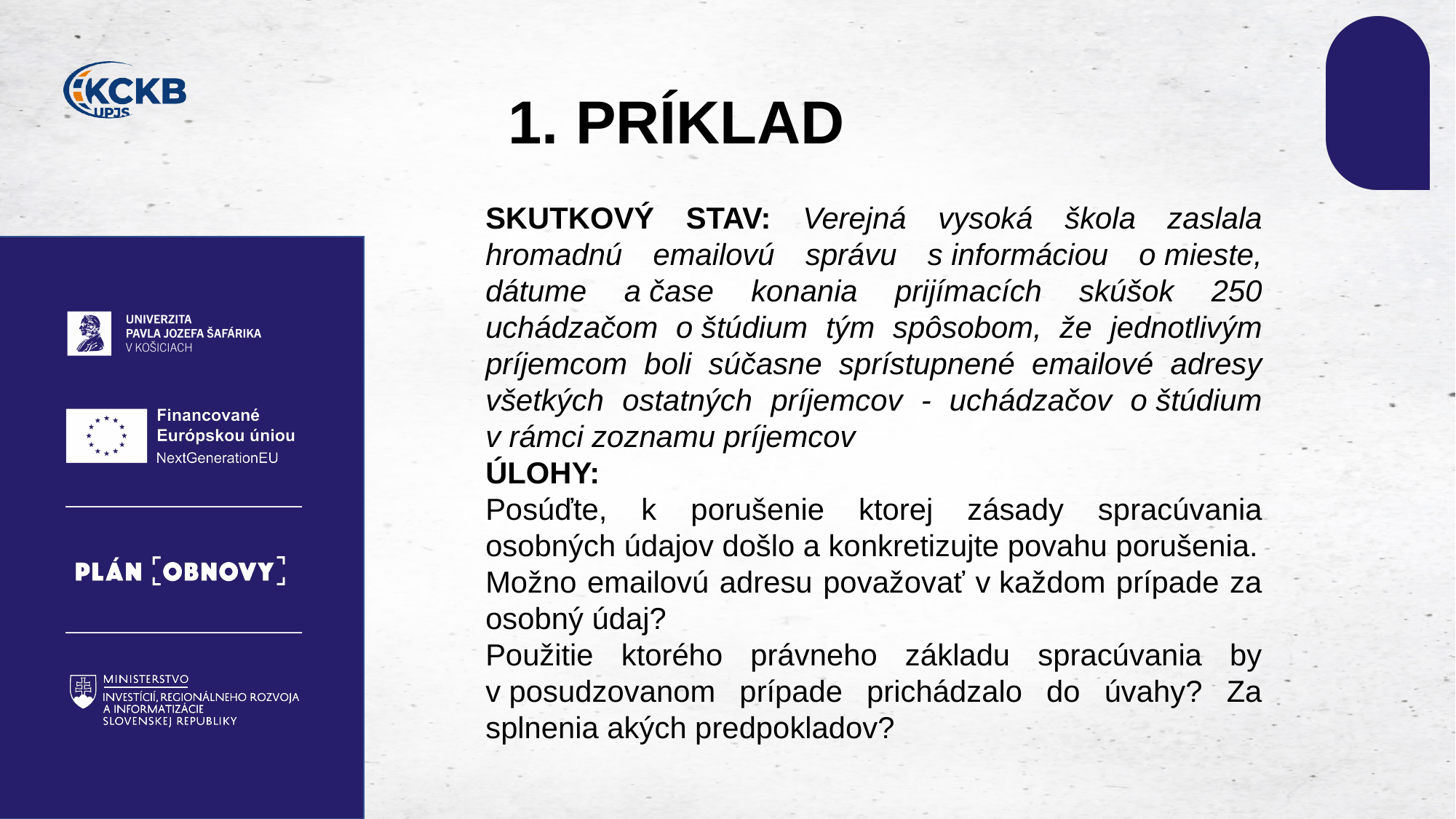

# 1. PRÍKLAD​
SKUTKOVÝ STAV: Verejná vysoká škola zaslala hromadnú emailovú správu s informáciou o mieste, dátume a čase konania prijímacích skúšok 250 uchádzačom o štúdium tým spôsobom, že jednotlivým príjemcom boli súčasne sprístupnené emailové adresy všetkých ostatných príjemcov - uchádzačov o štúdium v rámci zoznamu príjemcov​
ÚLOHY:​
Posúďte, k porušenie ktorej zásady spracúvania osobných údajov došlo a konkretizujte povahu porušenia.​
Možno emailovú adresu považovať v každom prípade za osobný údaj?​
Použitie ktorého právneho základu spracúvania by v posudzovanom prípade prichádzalo do úvahy? Za splnenia akých predpokladov?​
​
​
​